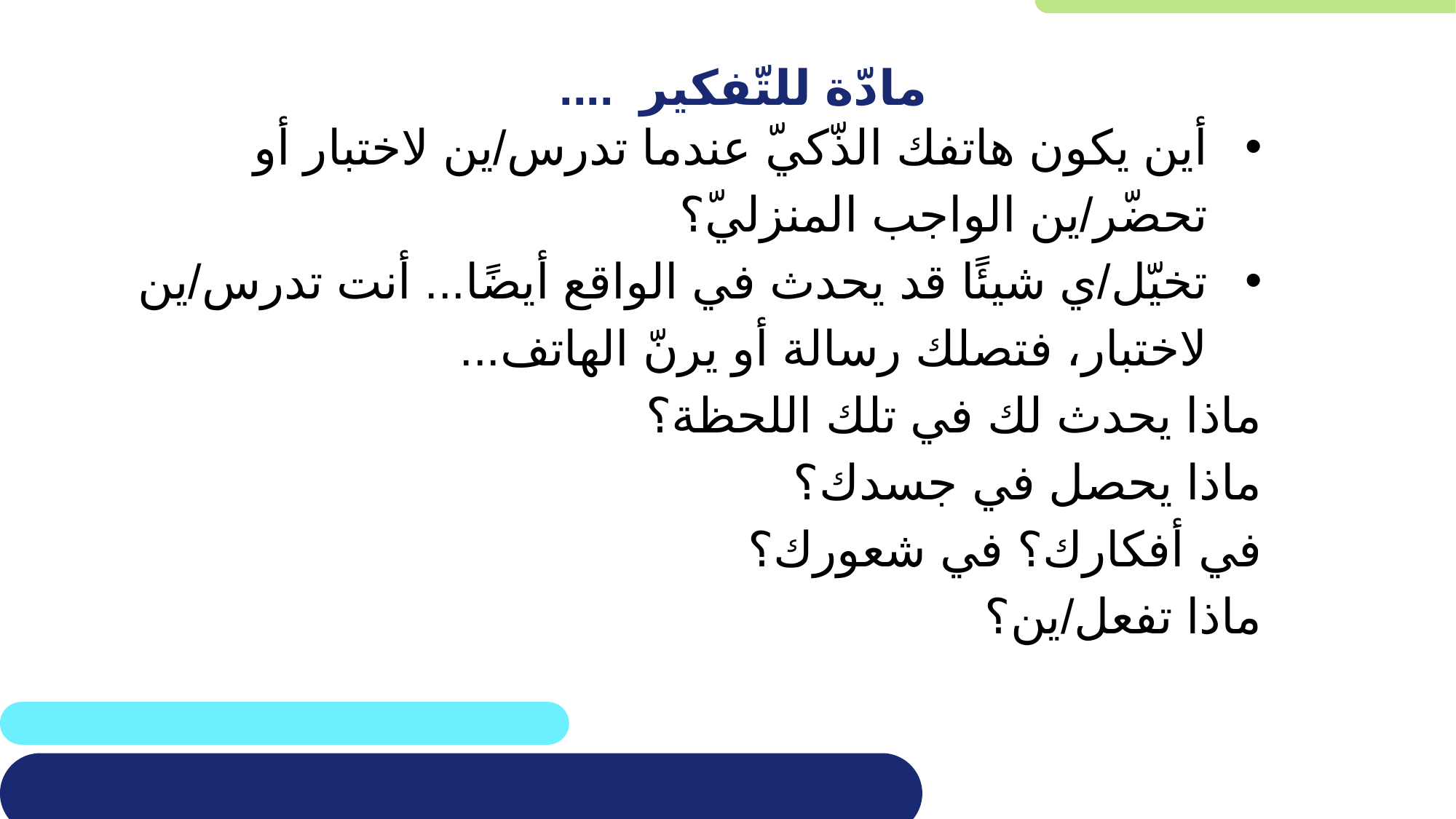

# مادّة للتّفكير  ....
أين يكون هاتفك الذّكيّ عندما تدرس/ين لاختبار أو تحضّر/ين الواجب المنزليّ؟
تخيّل/ي شيئًا قد يحدث في الواقع أيضًا... أنت تدرس/ين لاختبار، فتصلك رسالة أو يرنّ الهاتف...
ماذا يحدث لك في تلك اللحظة؟
ماذا يحصل في جسدك؟
في أفكارك؟ في شعورك؟
ماذا تفعل/ين؟